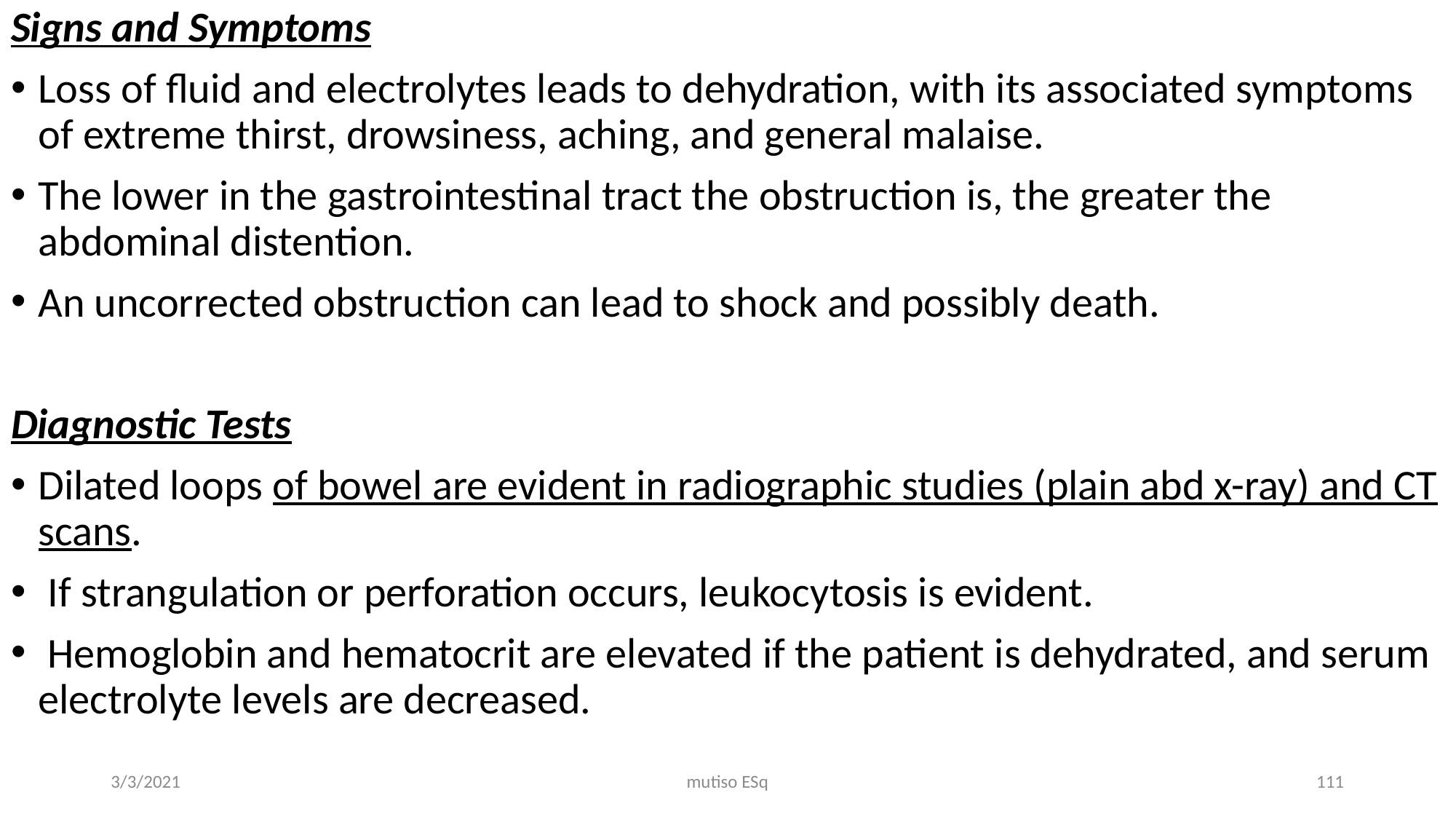

Signs and Symptoms
Loss of fluid and electrolytes leads to dehydration, with its associated symptoms of extreme thirst, drowsiness, aching, and general malaise.
The lower in the gastrointestinal tract the obstruction is, the greater the abdominal distention.
An uncorrected obstruction can lead to shock and possibly death.

Diagnostic Tests
Dilated loops of bowel are evident in radiographic studies (plain abd x-ray) and CT scans.
 If strangulation or perforation occurs, leukocytosis is evident.
 Hemoglobin and hematocrit are elevated if the patient is dehydrated, and serum electrolyte levels are decreased.
3/3/2021
mutiso ESq
111